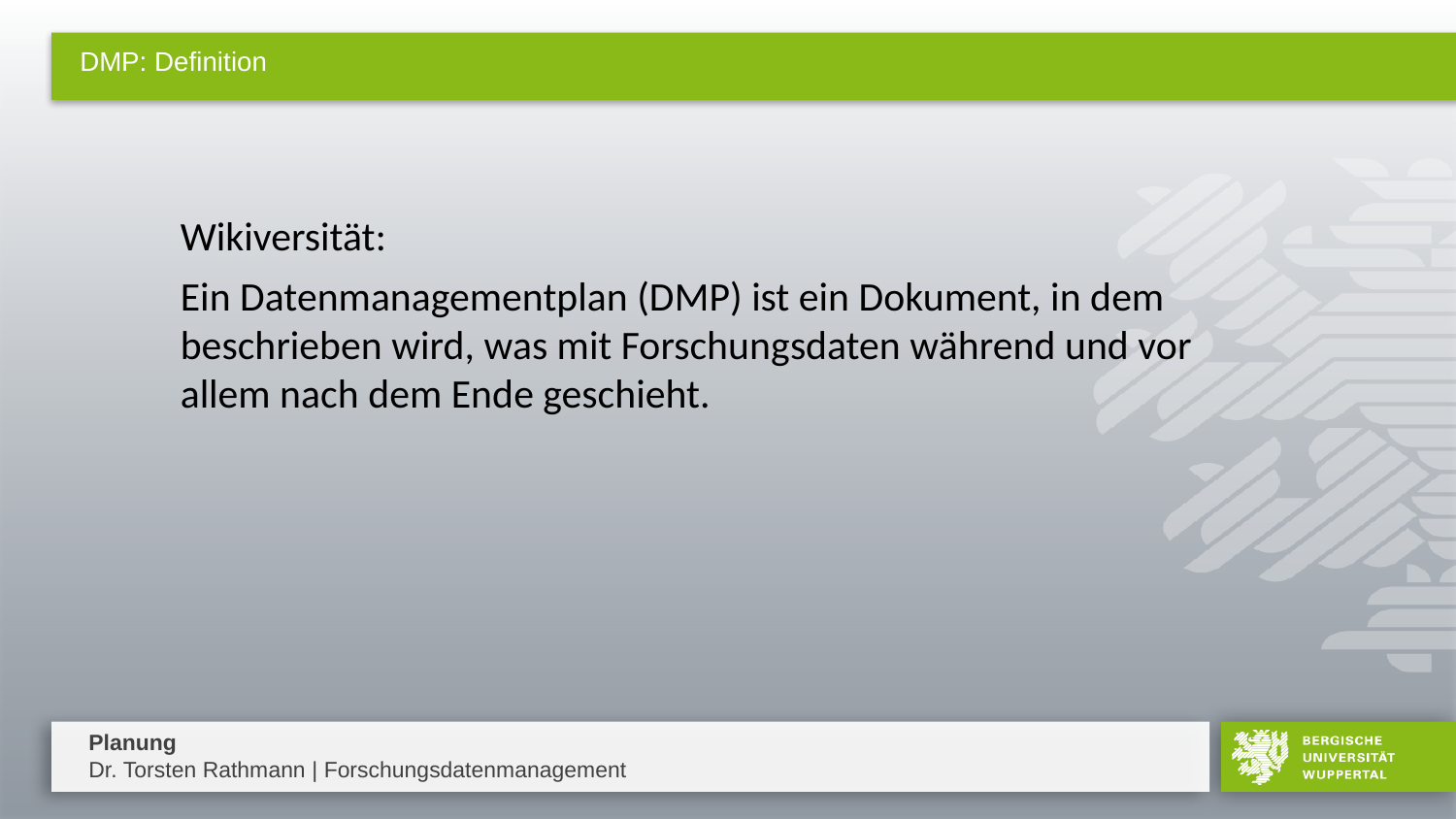

# DMP: Definition
Wikiversität:
Ein Datenmanagementplan (DMP) ist ein Dokument, in dem beschrieben wird, was mit Forschungsdaten während und vor allem nach dem Ende geschieht.